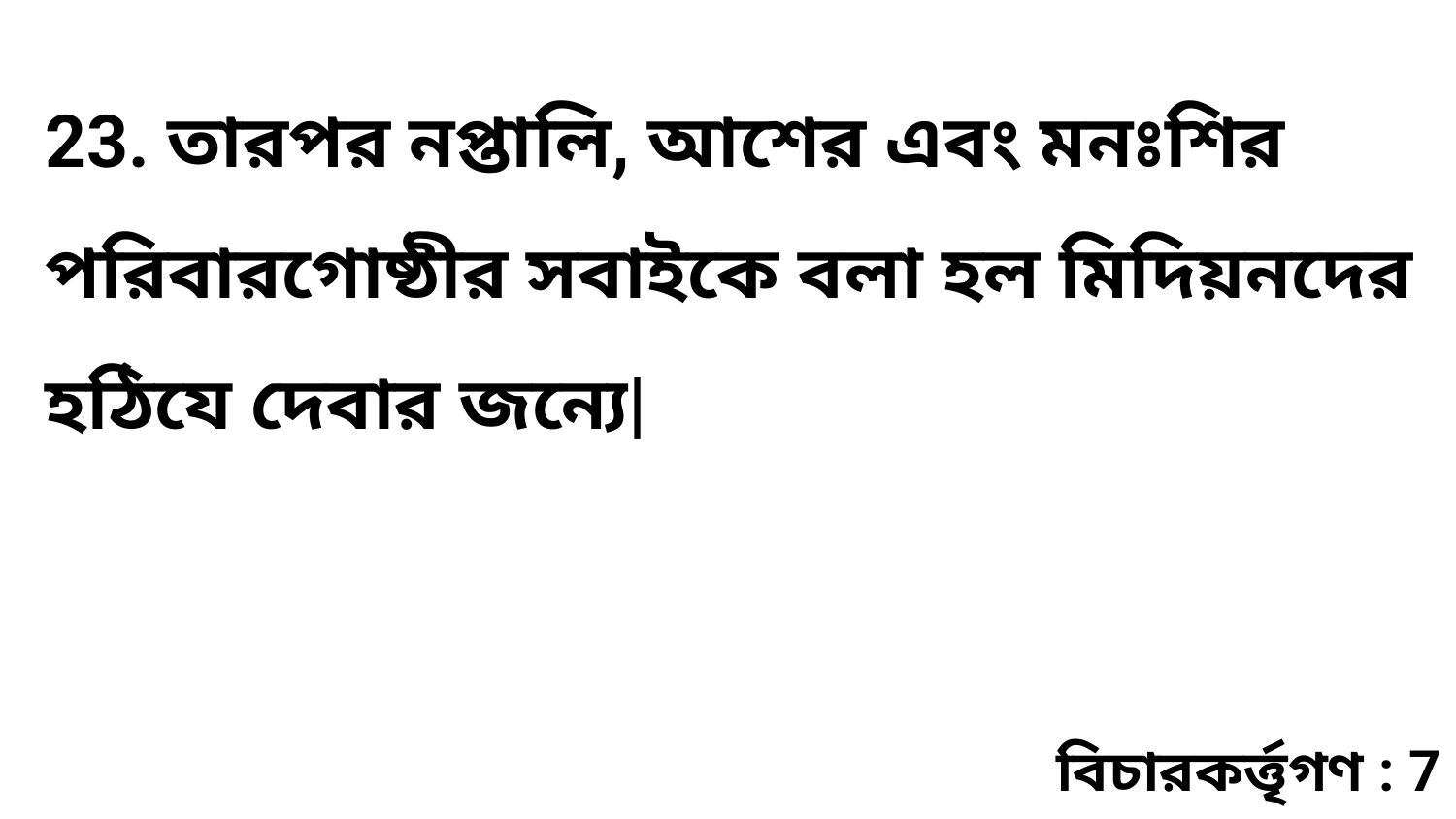

23. তারপর নপ্তালি, আশের এবং মনঃশির পরিবারগোষ্ঠীর সবাইকে বলা হল মিদিয়নদের হঠিযে দেবার জন্যে|
বিচারকর্ত্তৃগণ : 7